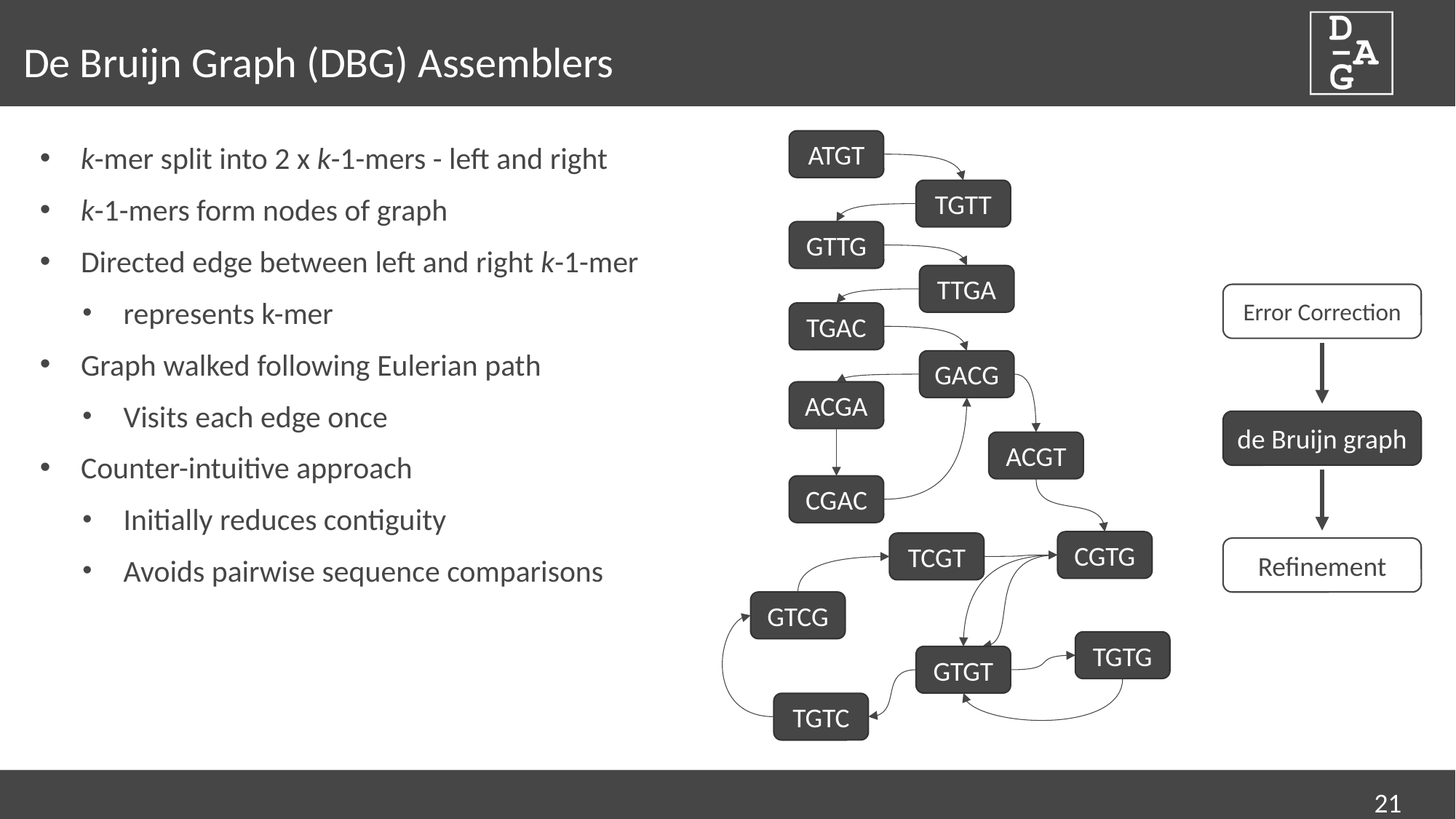

# De Bruijn Graph (DBG) Assemblers
ATGT
TGTT
k-mer split into 2 x k-1-mers - left and right
k-1-mers form nodes of graph
Directed edge between left and right k-1-mer
represents k-mer
Graph walked following Eulerian path
Visits each edge once
Counter-intuitive approach
Initially reduces contiguity
Avoids pairwise sequence comparisons
GTTG
TTGA
Error Correction
de Bruijn graph
Refinement
TGAC
GACG
ACGA
CGAC
ACGT
CGTG
TCGT
GTCG
TGTG
GTGT
TGTC

21